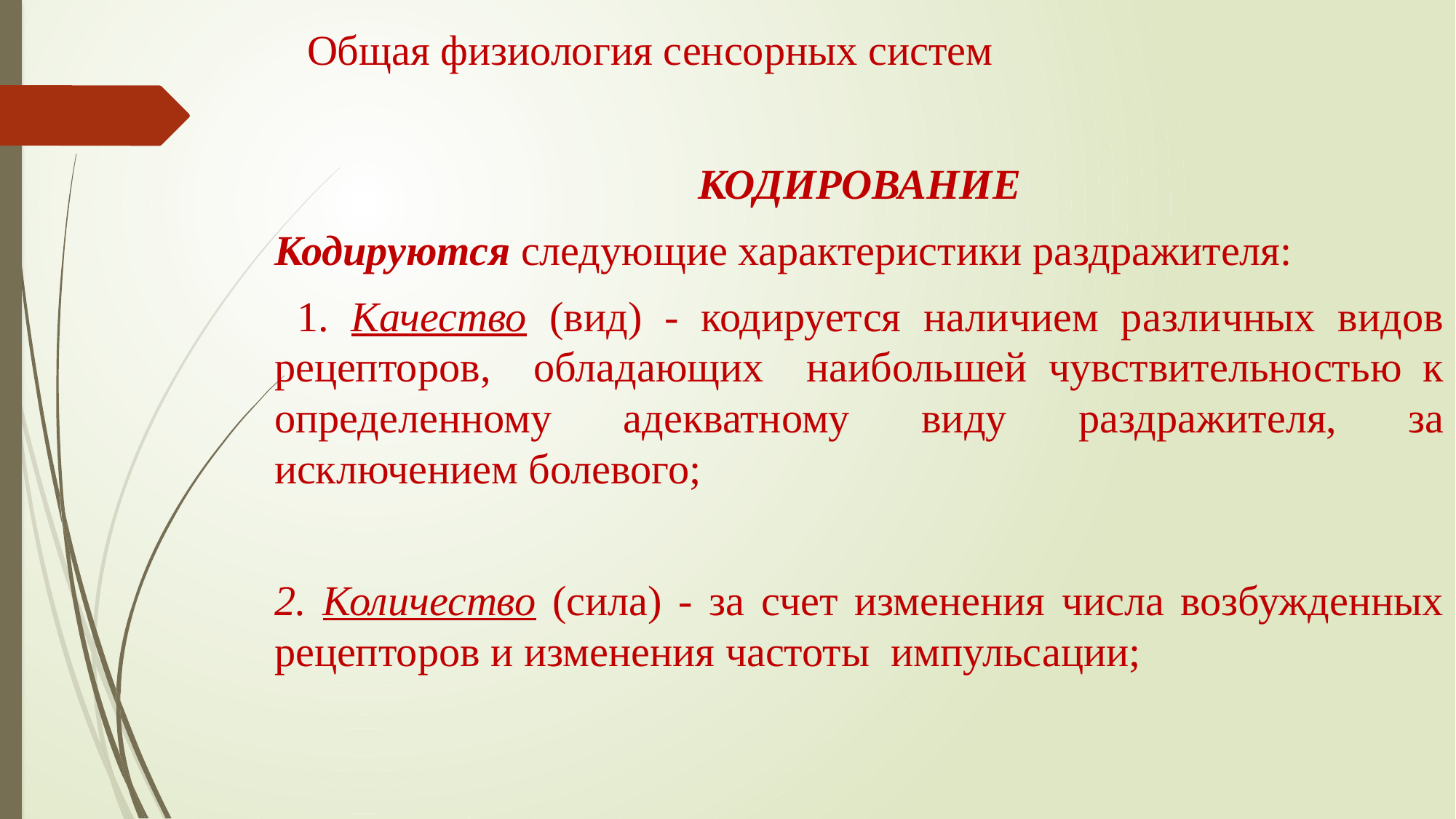

# Общая физиология сенсорных систем

КОДИРОВАНИЕ
Кодируются следующие характеристики раздражителя:
 1. Качество (вид) - кодируется наличием различных видов рецепторов,  обладающих  наибольшей чувствительностью к определенному адекватному виду раздражителя, за исключением болевого;

2. Количество (сила) - за счет изменения числа возбужденных рецепторов и изменения частоты  импульсации;